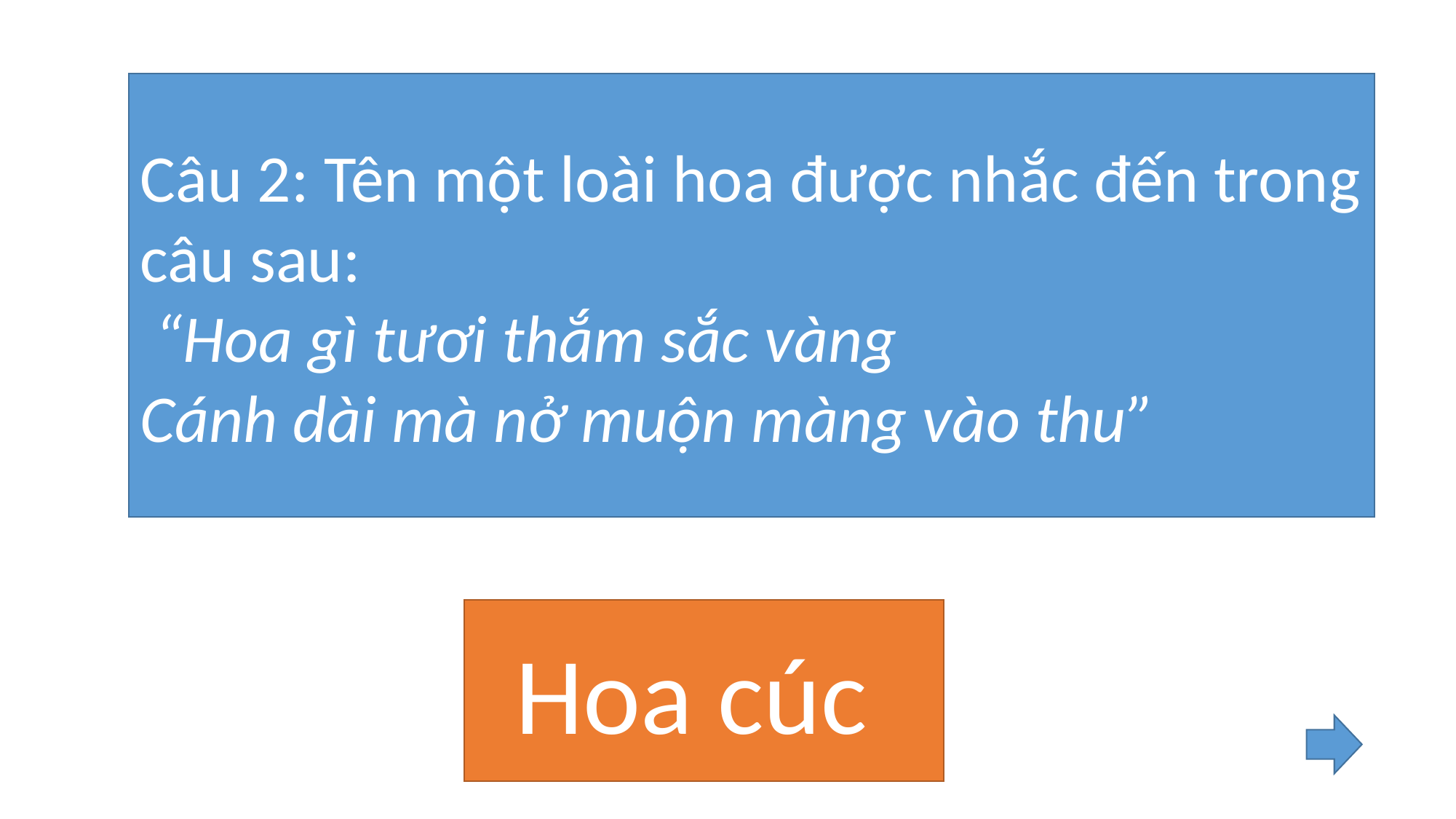

Câu 2: Tên một loài hoa được nhắc đến trong câu sau:
 “Hoa gì tươi thắm sắc vàng
Cánh dài mà nở muộn màng vào thu”
Hoa cúc